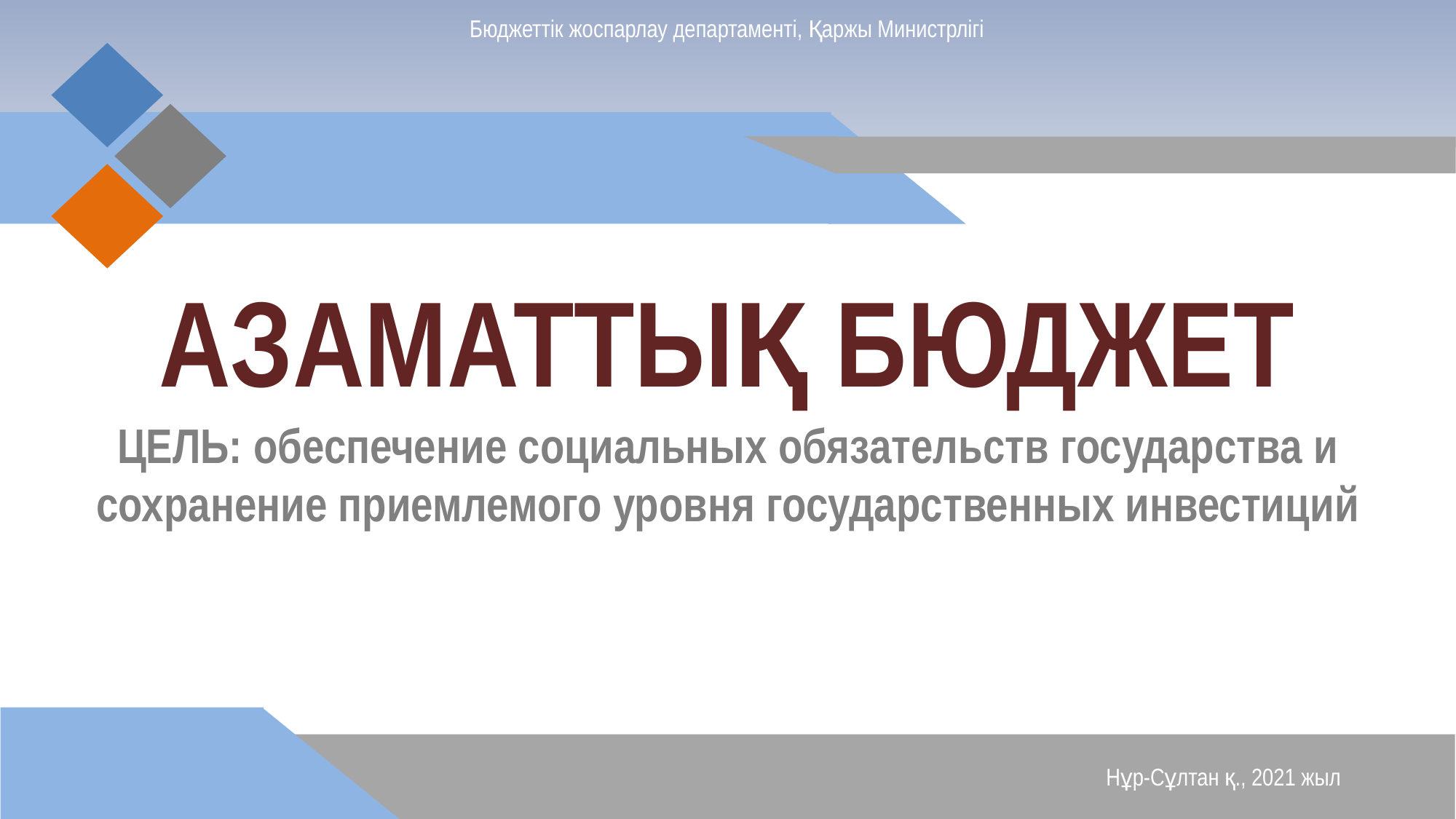

Бюджеттік жоспарлау департаменті, Қаржы Министрлігі

АЗАМАТТЫҚ БЮДЖЕТ
ЦЕЛЬ: обеспечение социальных обязательств государства и сохранение приемлемого уровня государственных инвестиций

Нұр-Сұлтан қ., 2021 жыл